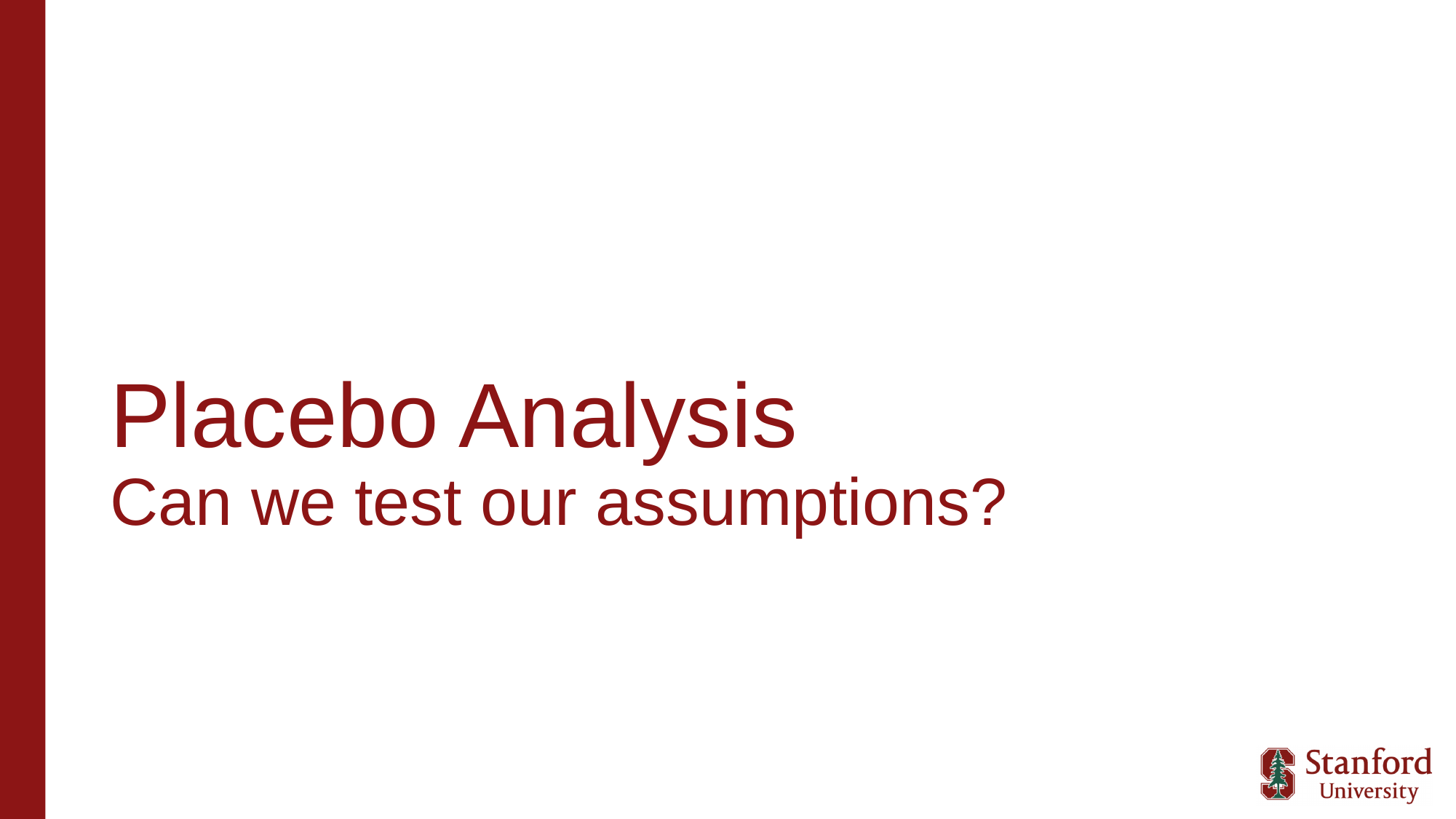

# Placebo Analysis Can we test our assumptions?